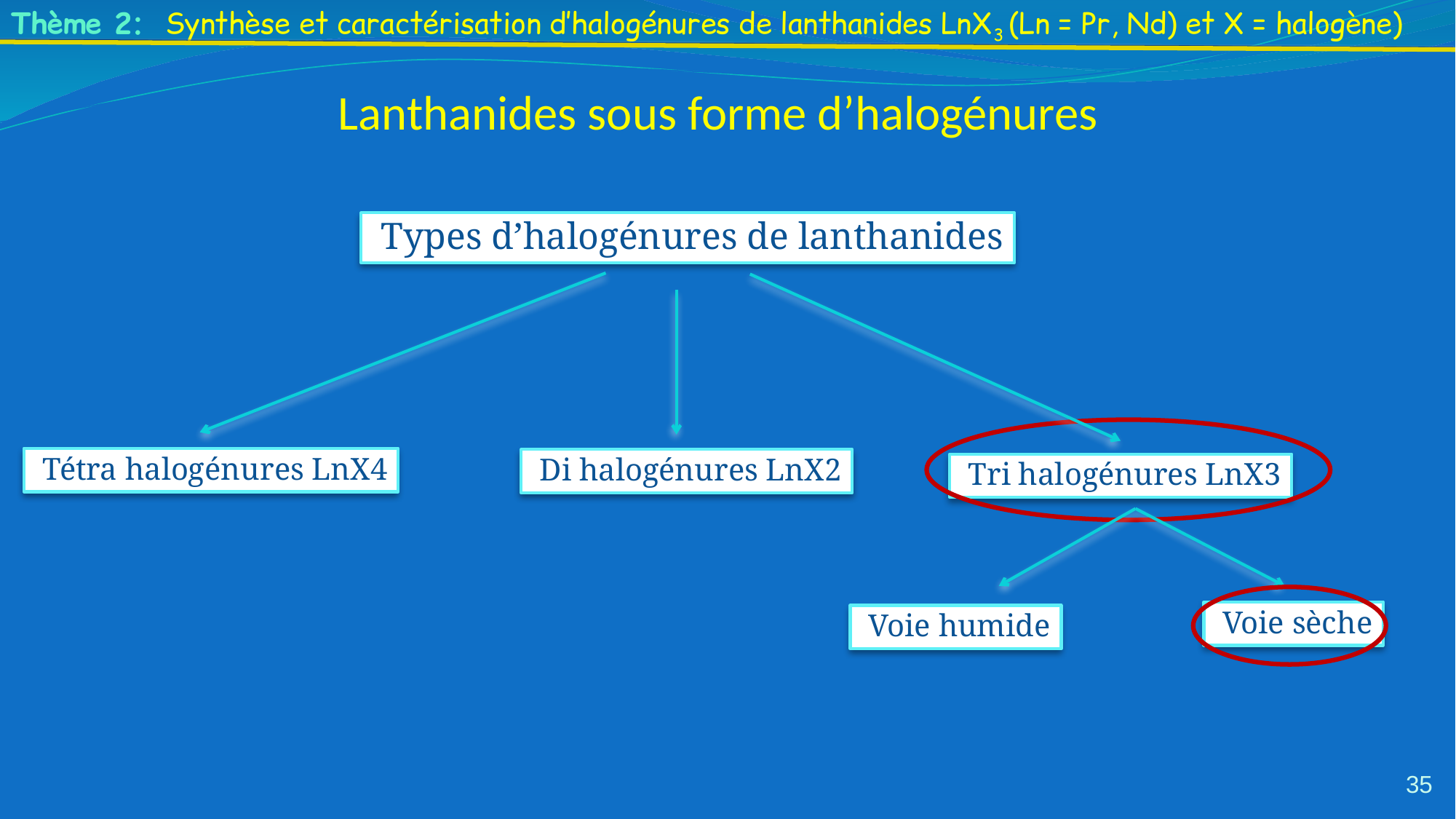

Thème 2:  Synthèse et caractérisation d’halogénures de lanthanides LnX3 (Ln = Pr, Nd) et X = halogène)

Lanthanides sous forme d’halogénures
 Types d’halogénures de lanthanides

 Tétra halogénures LnX4
 Di halogénures LnX2
 Tri halogénures LnX3

 Voie sèche
 Voie humide
35